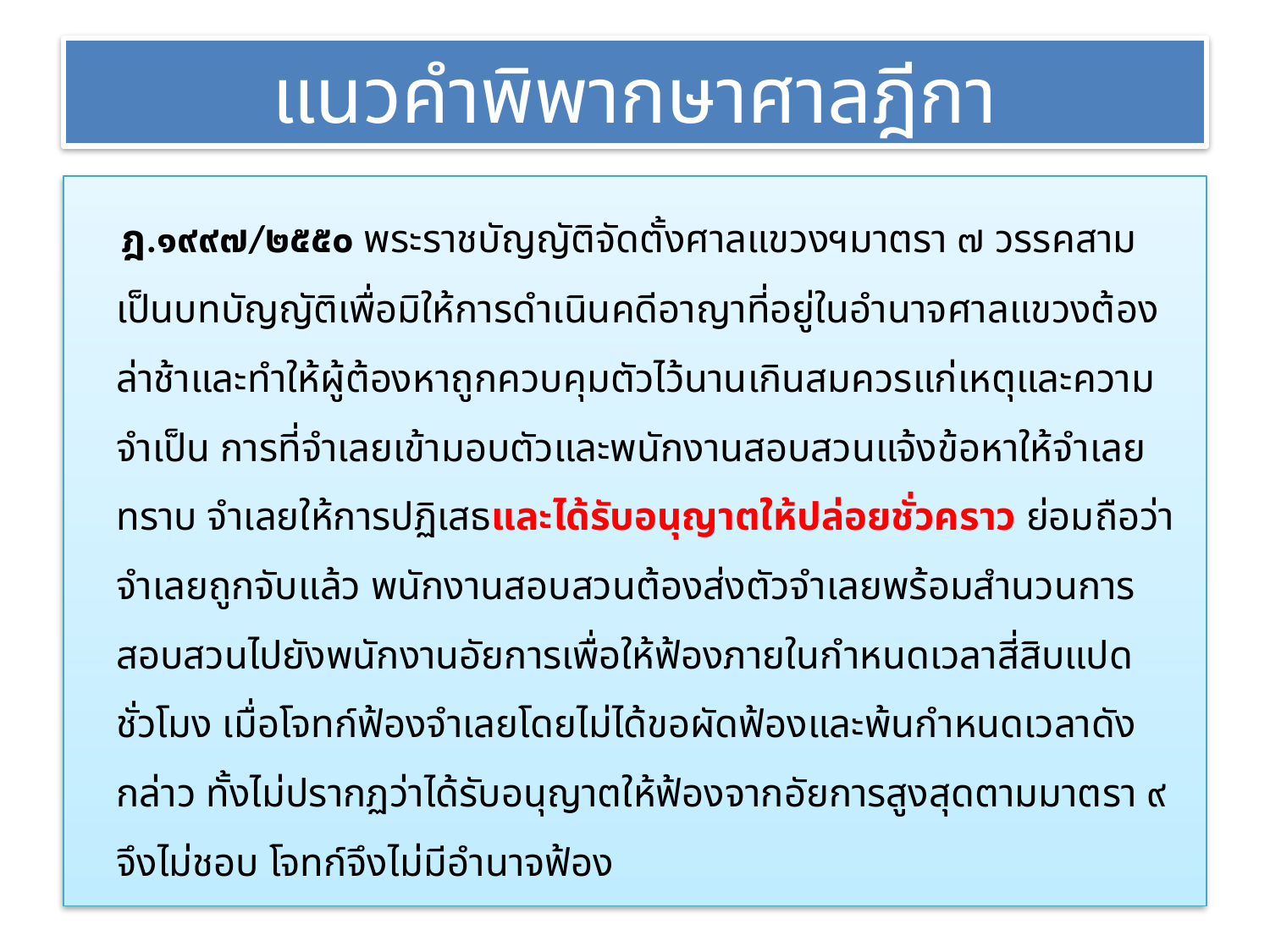

# แนวคำพิพากษาศาลฎีกา
    ฎ.๑๙๙๗/๒๕๕๐ พระราชบัญญัติจัดตั้งศาลแขวงฯมาตรา ๗ วรรคสามเป็นบทบัญญัติเพื่อมิให้การดำเนินคดีอาญาที่อยู่ในอำนาจศาลแขวงต้องล่าช้าและทำให้ผู้ต้องหาถูกควบคุมตัวไว้นานเกินสมควรแก่เหตุและความจำเป็น การที่จำเลยเข้ามอบตัวและพนักงานสอบสวนแจ้งข้อหาให้จำเลยทราบ จำเลยให้การปฏิเสธและได้รับอนุญาตให้ปล่อยชั่วคราว ย่อมถือว่าจำเลยถูกจับแล้ว พนักงานสอบสวนต้องส่งตัวจำเลยพร้อมสำนวนการสอบสวนไปยังพนักงานอัยการเพื่อให้ฟ้องภายในกำหนดเวลาสี่สิบแปดชั่วโมง เมื่อโจทก์ฟ้องจำเลยโดยไม่ได้ขอผัดฟ้องและพ้นกำหนดเวลาดังกล่าว ทั้งไม่ปรากฏว่าได้รับอนุญาตให้ฟ้องจากอัยการสูงสุดตามมาตรา ๙ จึงไม่ชอบ โจทก์จึงไม่มีอำนาจฟ้อง